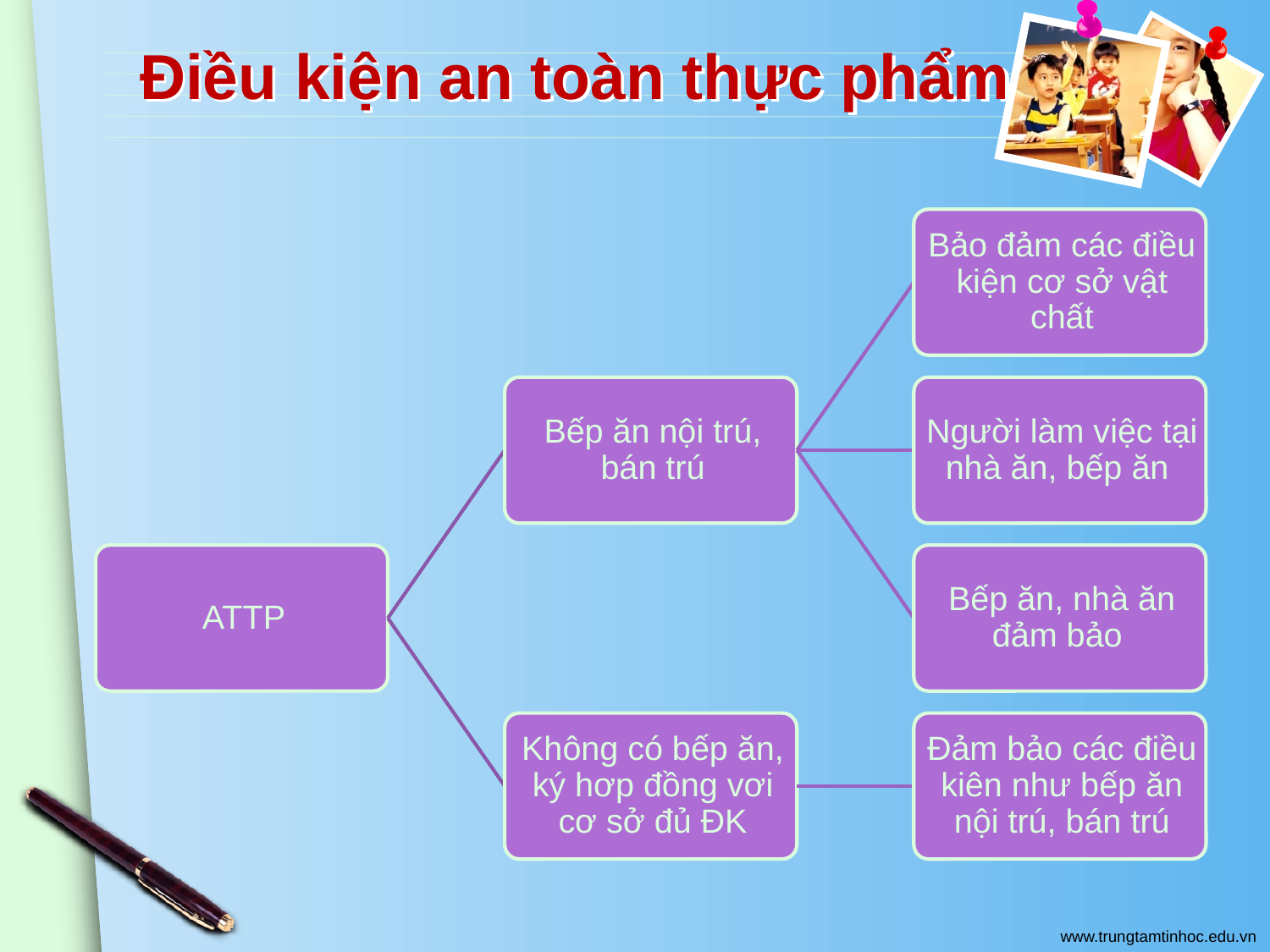

# Điều kiện an toàn thực phẩm
ATTP

Bếp ăn nội trú, bán trú

Bảo đảm các điều kiện cơ sở vật chất

Người làm việc tại nhà ăn, bếp ăn

Bếp ăn, nhà ăn đảm bảo

Không có bếp ăn, ký hơp đồng vơi cơ sở đủ ĐK

Đảm bảo các điều kiên như bếp ăn nội trú, bán trú